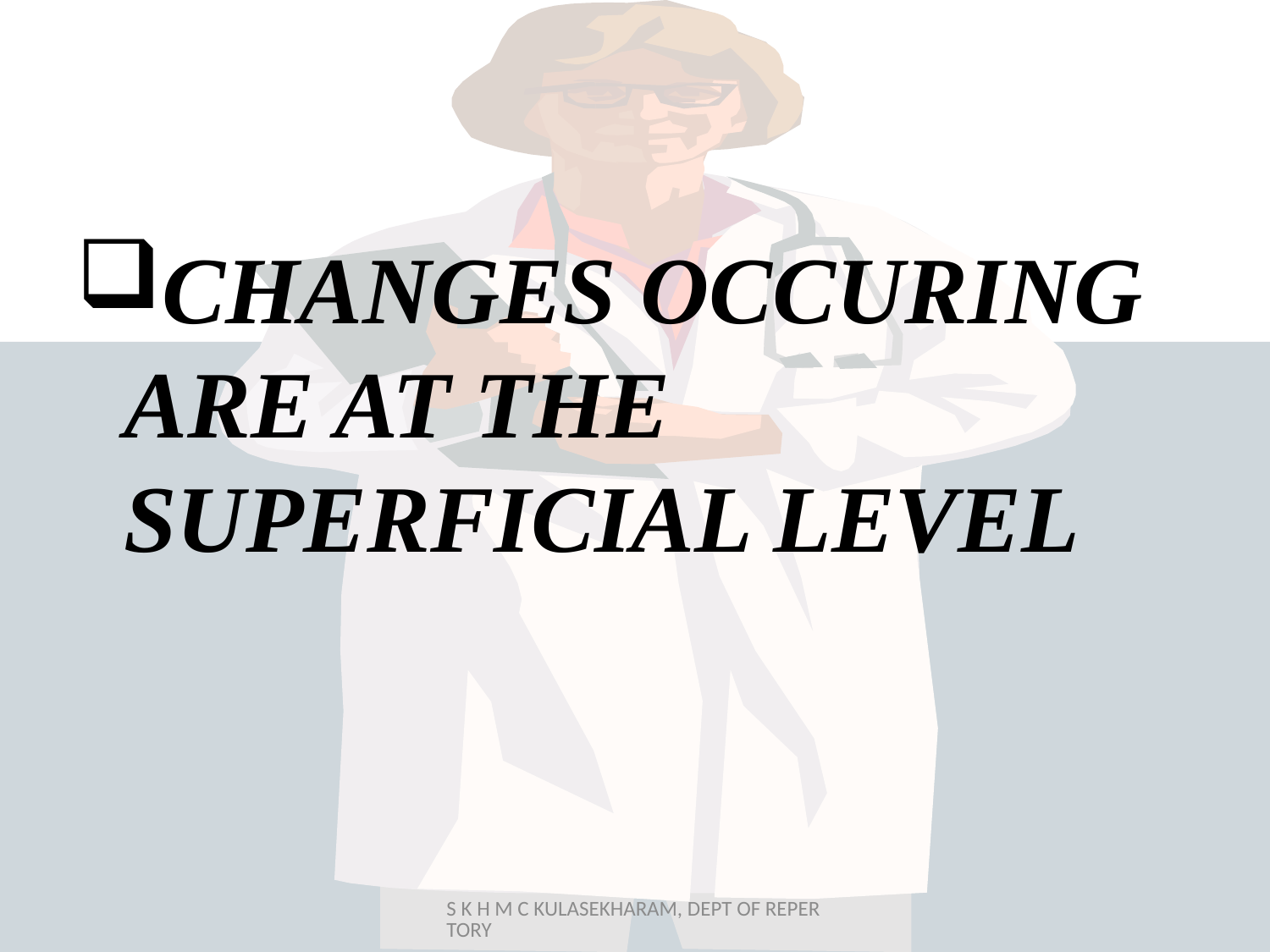

#
CHANGES OCCURING ARE AT THE SUPERFICIAL LEVEL
S K H M C KULASEKHARAM, DEPT OF REPERTORY